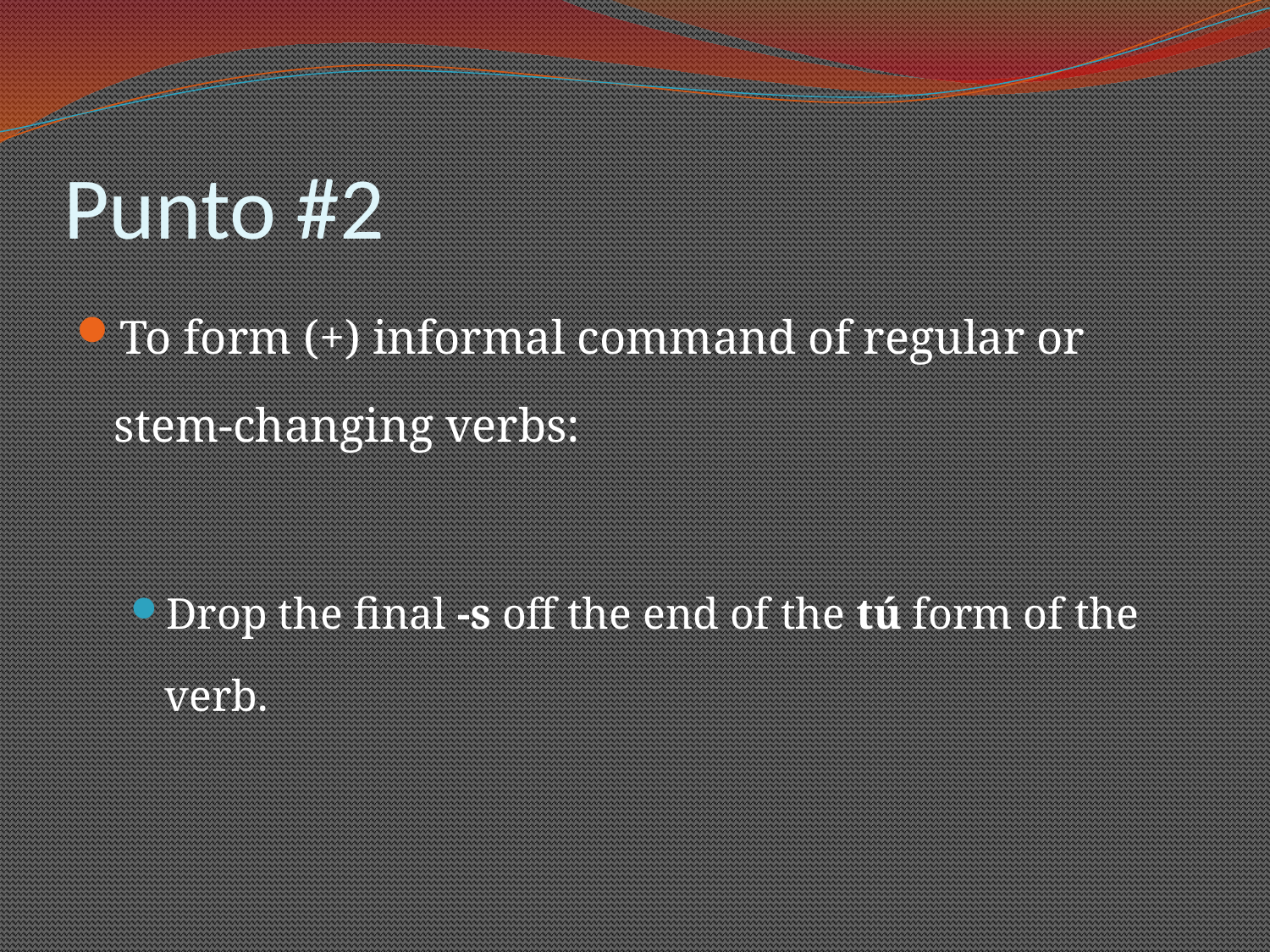

# Punto #2
To form (+) informal command of regular or stem-changing verbs:

Drop the final -s off the end of the tú form of the verb.